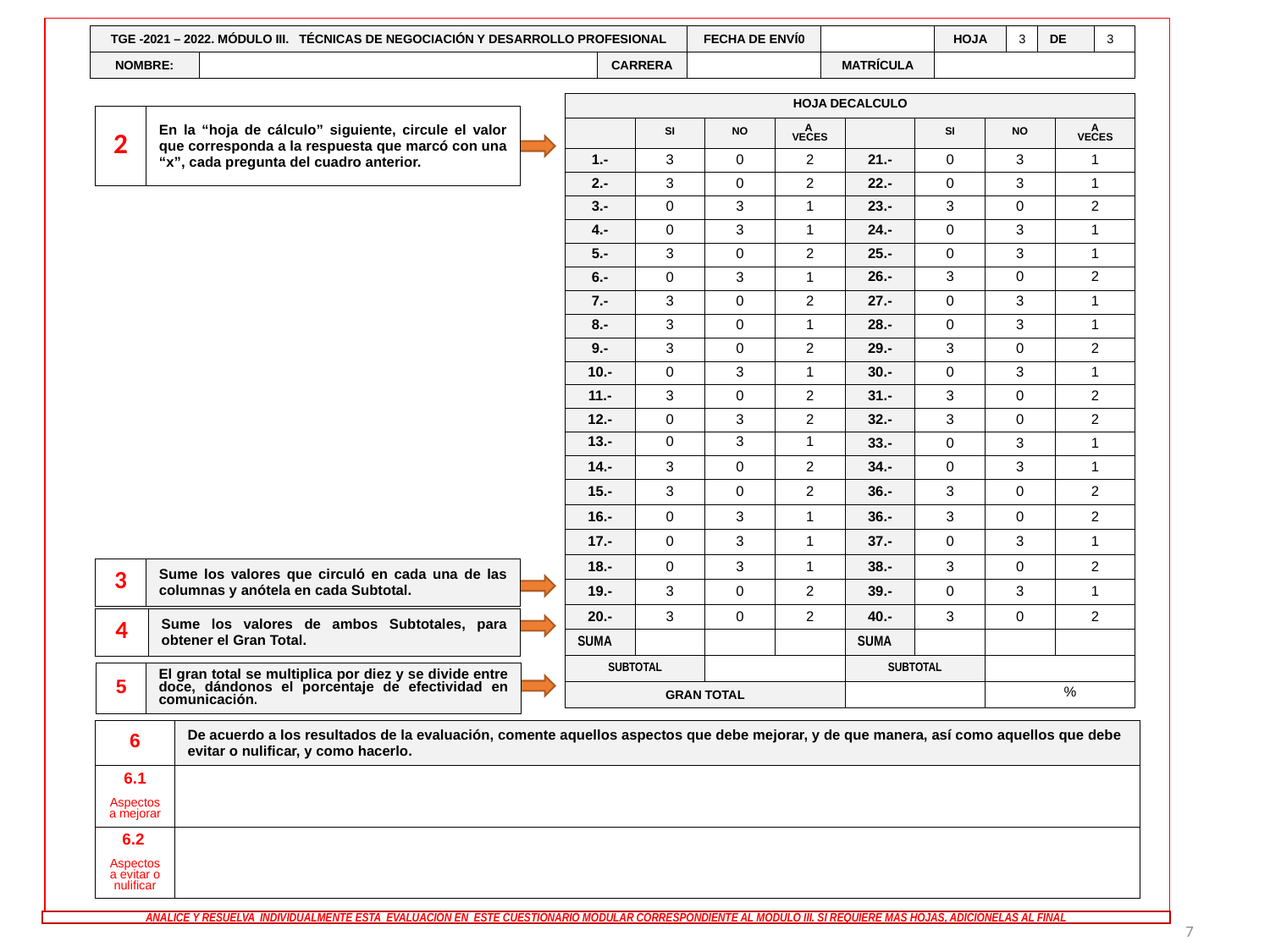

| TGE -2021 – 2022. MÓDULO III. TÉCNICAS DE NEGOCIACIÓN Y DESARROLLO PROFESIONAL |  |  | FECHA DE ENVÍ0 |  | HOJA | 3 | DE | 3 |
| --- | --- | --- | --- | --- | --- | --- | --- | --- |
| NOMBRE: |  | CARRERA |  | MATRÍCULA |  |  |  |  |
| HOJA DECALCULO |  |  |  |  |  |  |  |
| --- | --- | --- | --- | --- | --- | --- | --- |
|  | SI | NO | A VECES |  | SI | NO | A VECES |
| 1.- | 3 | 0 | 2 | 21.- | 0 | 3 | 1 |
| 2.- | 3 | 0 | 2 | 22.- | 0 | 3 | 1 |
| 3.- | 0 | 3 | 1 | 23.- | 3 | 0 | 2 |
| 4.- | 0 | 3 | 1 | 24.- | 0 | 3 | 1 |
| 5.- | 3 | 0 | 2 | 25.- | 0 | 3 | 1 |
| 6.- | 0 | 3 | 1 | 26.- | 3 | 0 | 2 |
| 7.- | 3 | 0 | 2 | 27.- | 0 | 3 | 1 |
| 8.- | 3 | 0 | 1 | 28.- | 0 | 3 | 1 |
| 9.- | 3 | 0 | 2 | 29.- | 3 | 0 | 2 |
| 10.- | 0 | 3 | 1 | 30.- | 0 | 3 | 1 |
| 11.- | 3 | 0 | 2 | 31.- | 3 | 0 | 2 |
| 12.- | 0 | 3 | 2 | 32.- | 3 | 0 | 2 |
| 13.- | 0 | 3 | 1 | 33.- | 0 | 3 | 1 |
| 14.- | 3 | 0 | 2 | 34.- | 0 | 3 | 1 |
| 15.- | 3 | 0 | 2 | 36.- | 3 | 0 | 2 |
| 16.- | 0 | 3 | 1 | 36.- | 3 | 0 | 2 |
| 17.- | 0 | 3 | 1 | 37.- | 0 | 3 | 1 |
| 18.- | 0 | 3 | 1 | 38.- | 3 | 0 | 2 |
| 19.- | 3 | 0 | 2 | 39.- | 0 | 3 | 1 |
| 20.- | 3 | 0 | 2 | 40.- | 3 | 0 | 2 |
| SUMA |  |  |  | SUMA |  |  |  |
| SUBTOTAL |  |  |  | SUBTOTAL |  |  |  |
| GRAN TOTAL |  |  |  |  |  | % |  |
| 2 | En la “hoja de cálculo” siguiente, circule el valor que corresponda a la respuesta que marcó con una “x”, cada pregunta del cuadro anterior. |
| --- | --- |

| 3 | Sume los valores que circuló en cada una de las columnas y anótela en cada Subtotal. |
| --- | --- |

| 4 | Sume los valores de ambos Subtotales, para obtener el Gran Total. |
| --- | --- |

| 5 | El gran total se multiplica por diez y se divide entre doce, dándonos el porcentaje de efectividad en comunicación. |
| --- | --- |

| 6 | De acuerdo a los resultados de la evaluación, comente aquellos aspectos que debe mejorar, y de que manera, así como aquellos que debe evitar o nulificar, y como hacerlo. |
| --- | --- |
| 6.1 Aspectos a mejorar |  |
| 6.2 Aspectos a evitar o nulificar |  |
7
ANALICE Y RESUELVA  INDIVIDUALMENTE ESTA  EVALUACIÓN EN  ESTE CUESTIONARIO MODULAR CORRESPONDIENTE AL MÓDULO III. SI REQUIERE MÁS HOJAS, ADICIONELAS AL FINAL